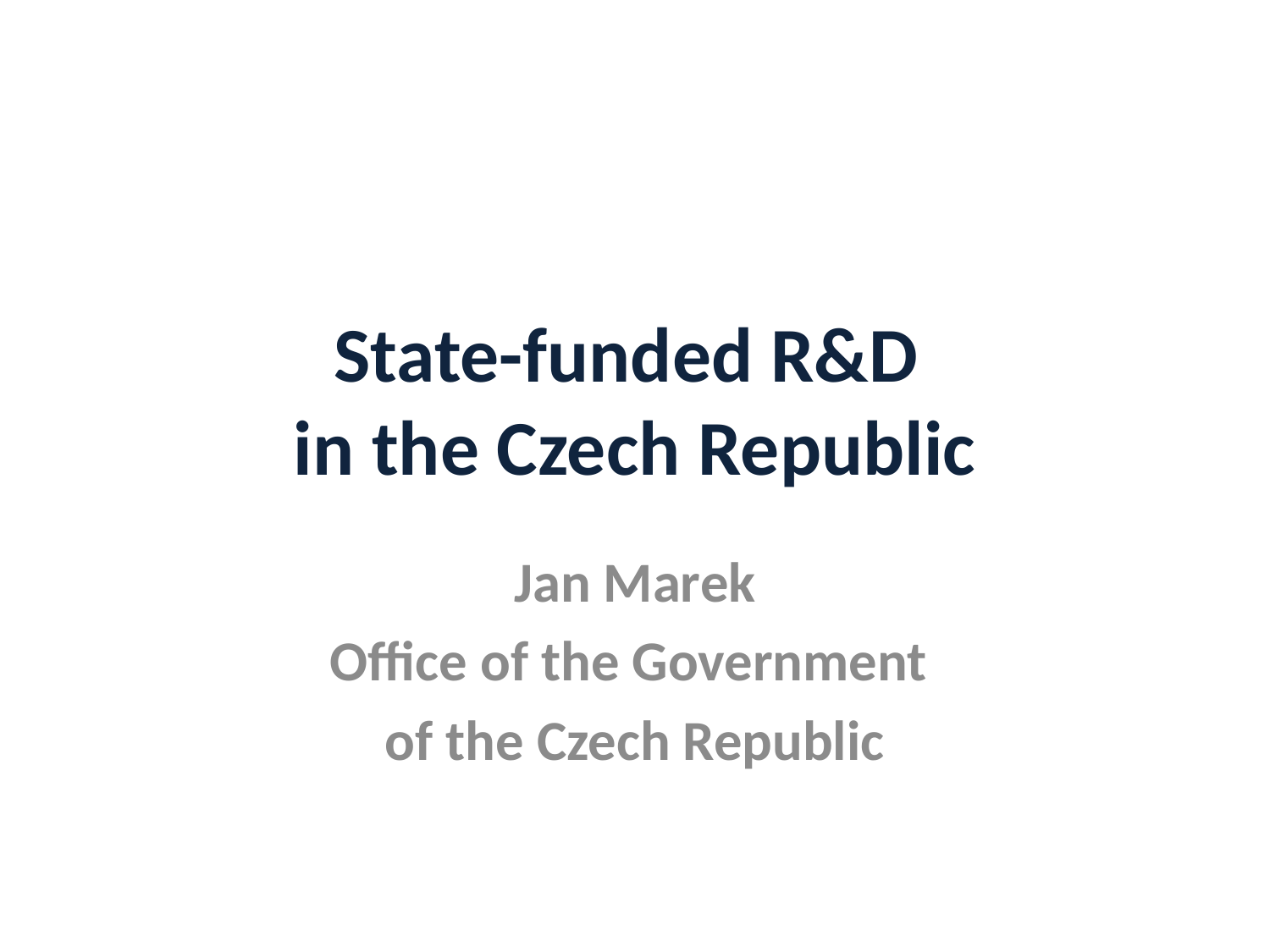

# State-funded R&D in the Czech Republic
Jan Marek
Office of the Government
of the Czech Republic